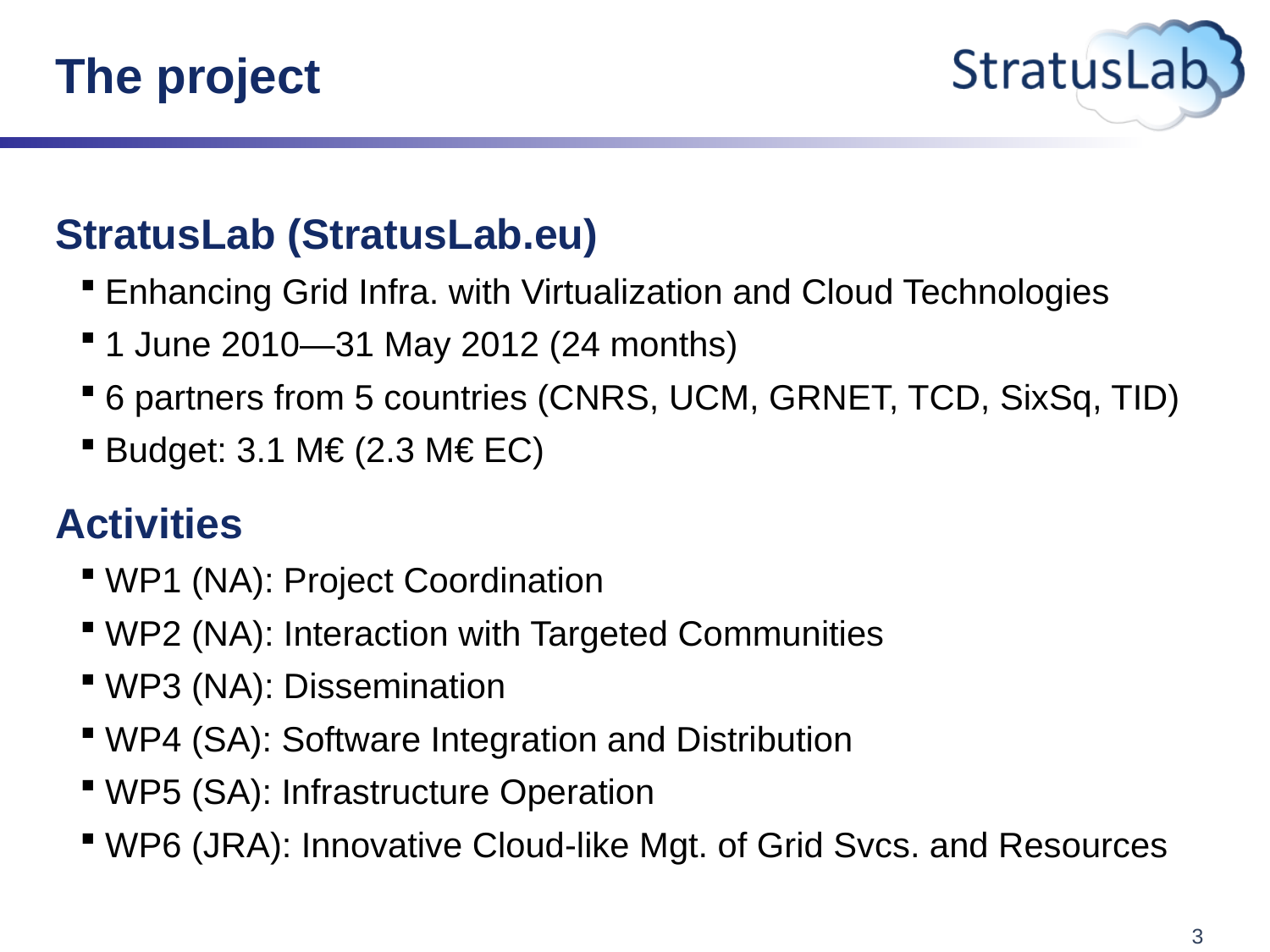

# The project
StratusLab (StratusLab.eu)
Enhancing Grid Infra. with Virtualization and Cloud Technologies
1 June 2010—31 May 2012 (24 months)
6 partners from 5 countries (CNRS, UCM, GRNET, TCD, SixSq, TID)
Budget: 3.1 M€ (2.3 M€ EC)
Activities
WP1 (NA): Project Coordination
WP2 (NA): Interaction with Targeted Communities
WP3 (NA): Dissemination
WP4 (SA): Software Integration and Distribution
WP5 (SA): Infrastructure Operation
WP6 (JRA): Innovative Cloud-like Mgt. of Grid Svcs. and Resources